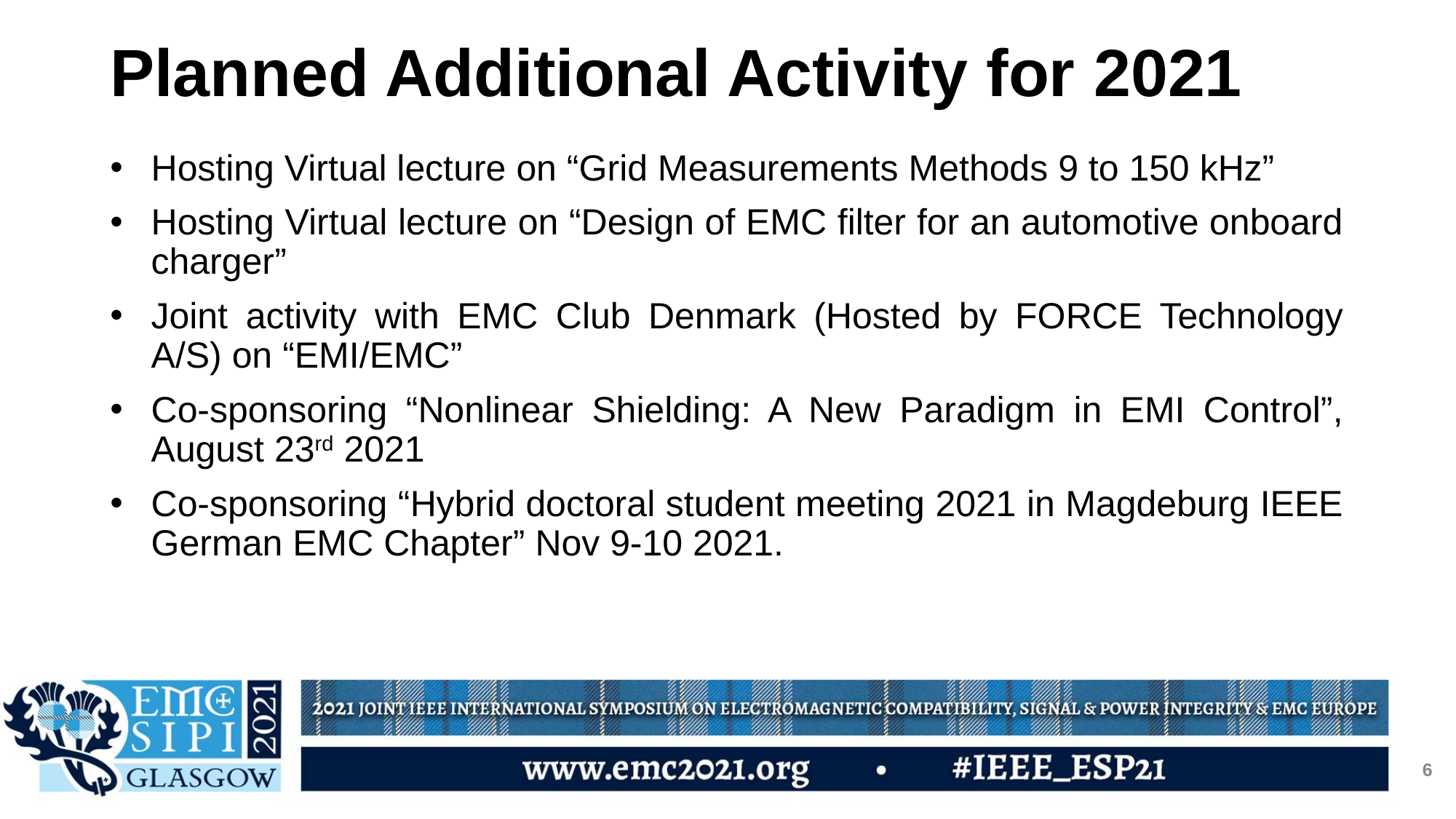

# Planned Additional Activity for 2021
Hosting Virtual lecture on “Grid Measurements Methods 9 to 150 kHz”
Hosting Virtual lecture on “Design of EMC filter for an automotive onboard charger”
Joint activity with EMC Club Denmark (Hosted by FORCE Technology A/S) on “EMI/EMC”
Co-sponsoring “Nonlinear Shielding: A New Paradigm in EMI Control”, August 23rd 2021
Co-sponsoring “Hybrid doctoral student meeting 2021 in Magdeburg IEEE German EMC Chapter” Nov 9-10 2021.

6